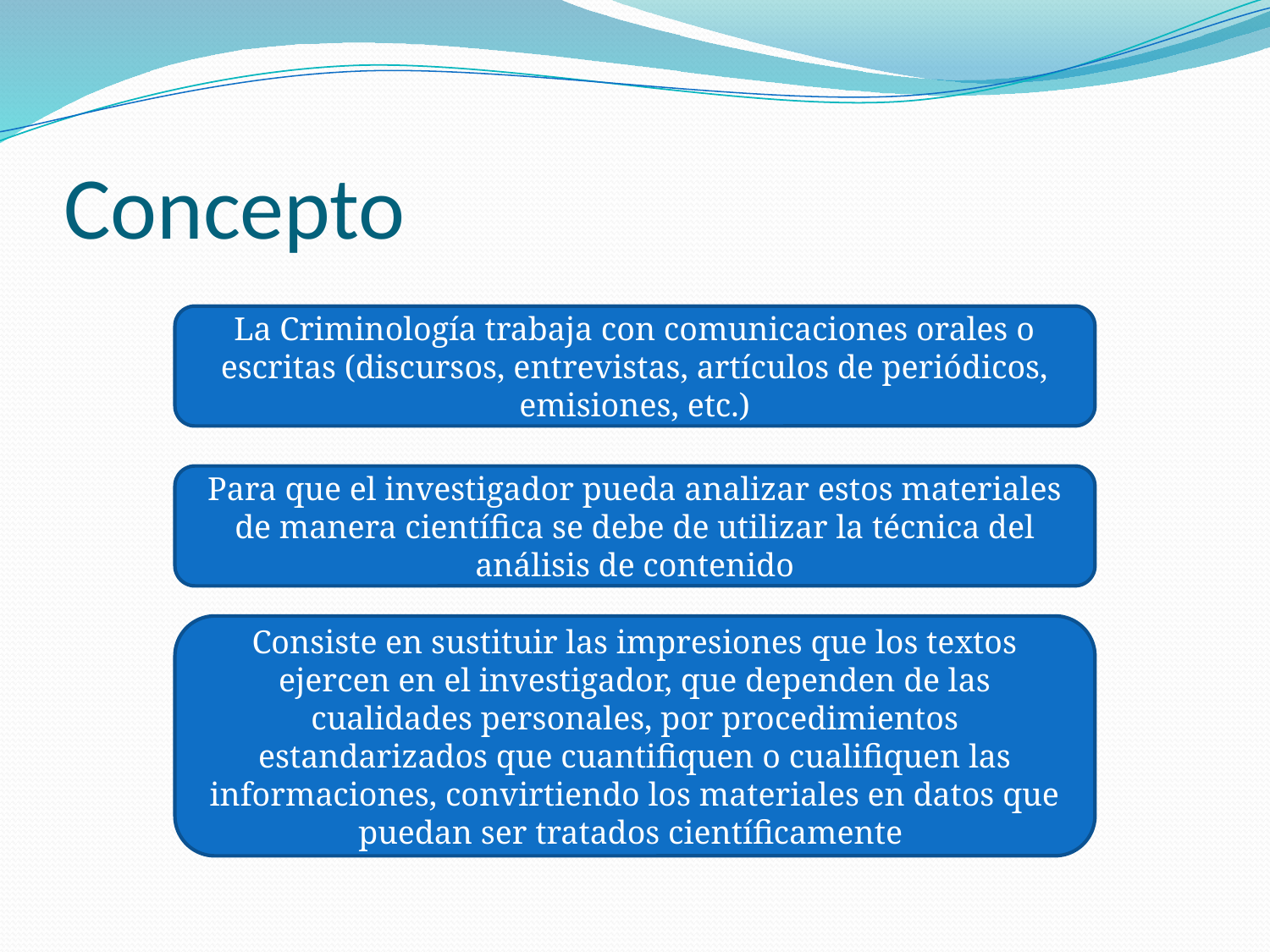

# Concepto
La Criminología trabaja con comunicaciones orales o escritas (discursos, entrevistas, artículos de periódicos, emisiones, etc.)
Para que el investigador pueda analizar estos materiales de manera científica se debe de utilizar la técnica del análisis de contenido
Consiste en sustituir las impresiones que los textos ejercen en el investigador, que dependen de las cualidades personales, por procedimientos estandarizados que cuantifiquen o cualifiquen las informaciones, convirtiendo los materiales en datos que puedan ser tratados científicamente